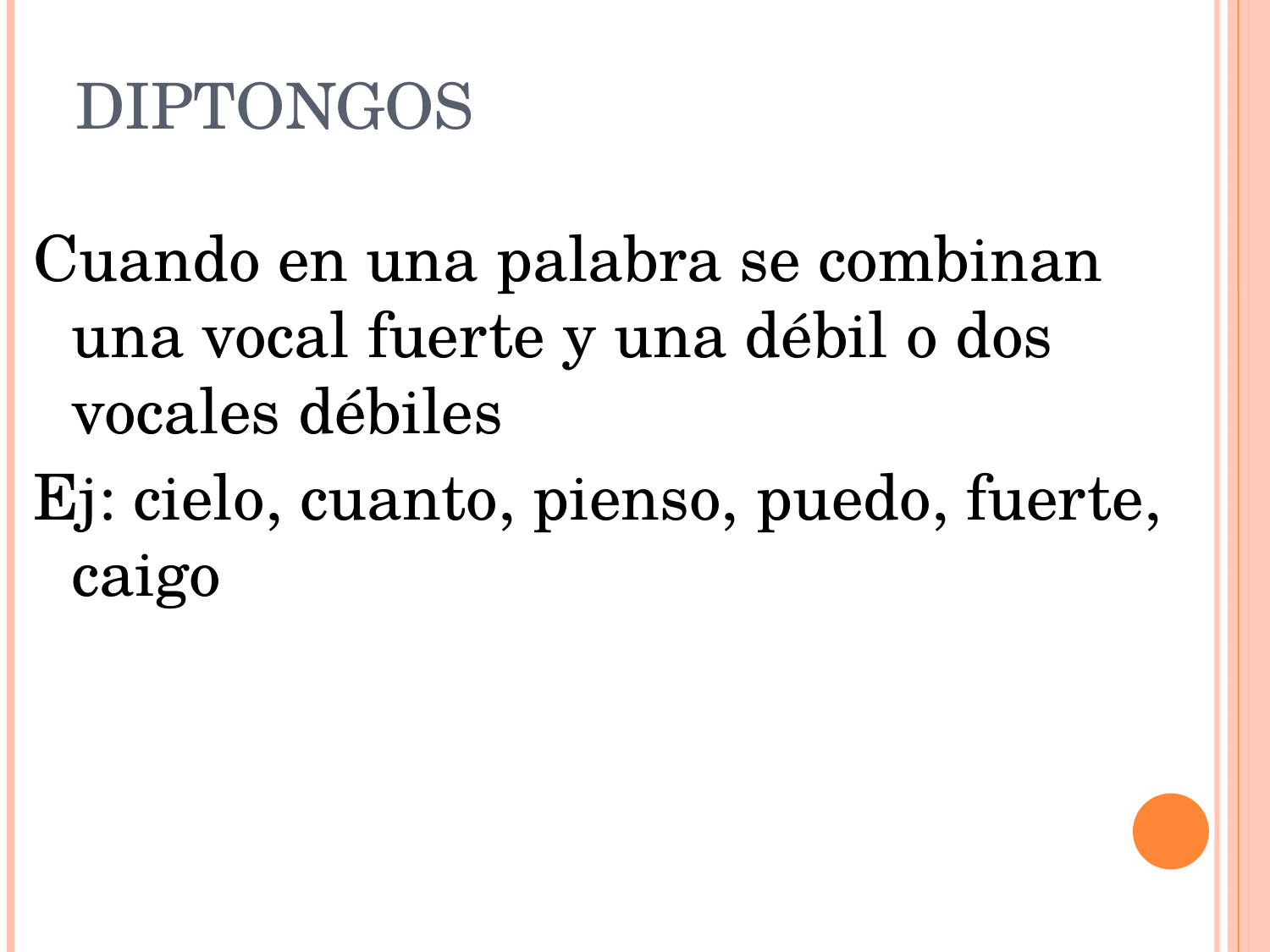

# diptongos
Cuando en una palabra se combinan una vocal fuerte y una débil o dos vocales débiles
Ej: cielo, cuanto, pienso, puedo, fuerte, caigo